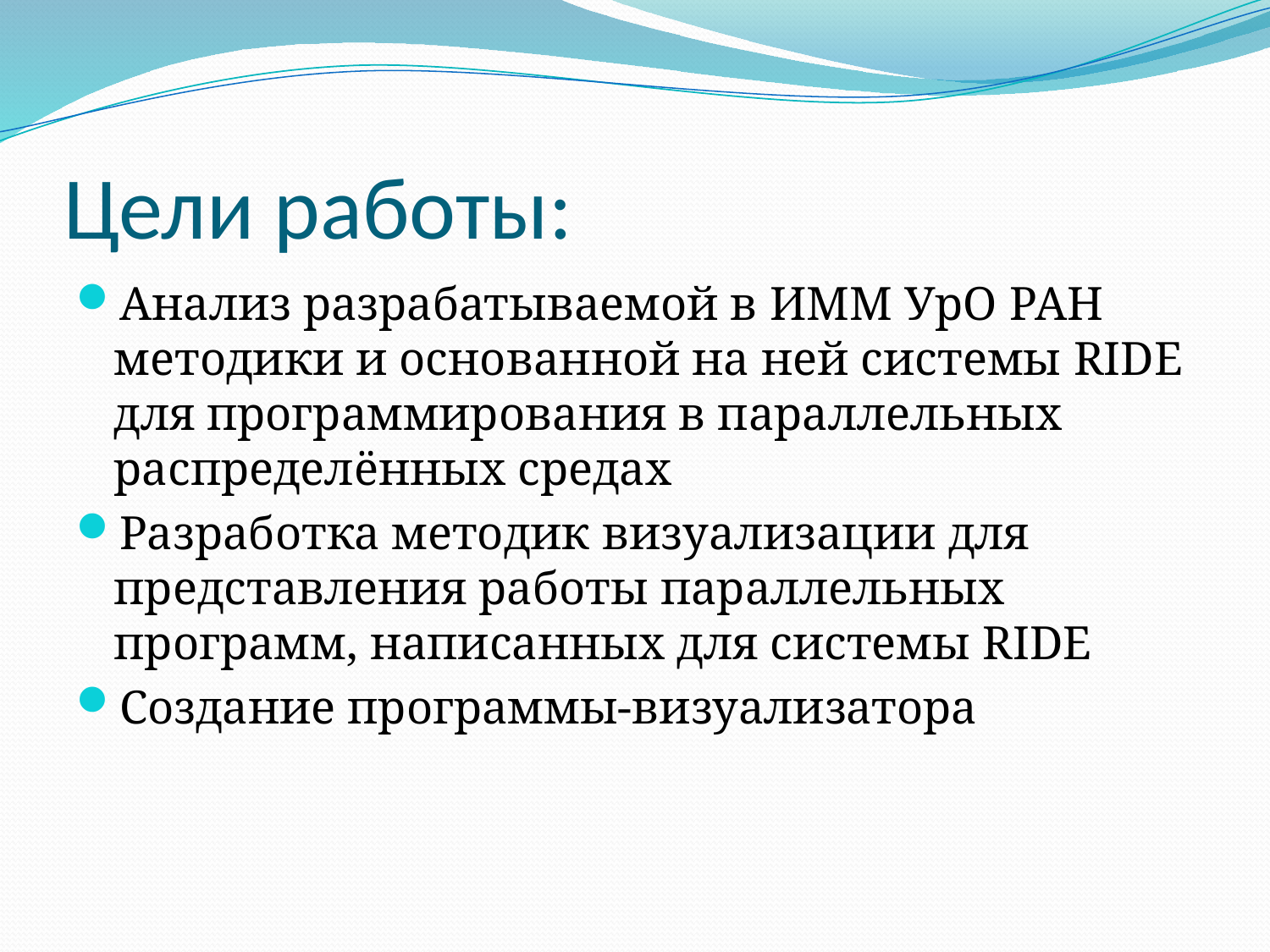

# Цели работы:
Анализ разрабатываемой в ИММ УрО РАН методики и основанной на ней системы RIDE для программирования в параллельных распределённых средах
Разработка методик визуализации для представления работы параллельных программ, написанных для системы RIDE
Создание программы-визуализатора